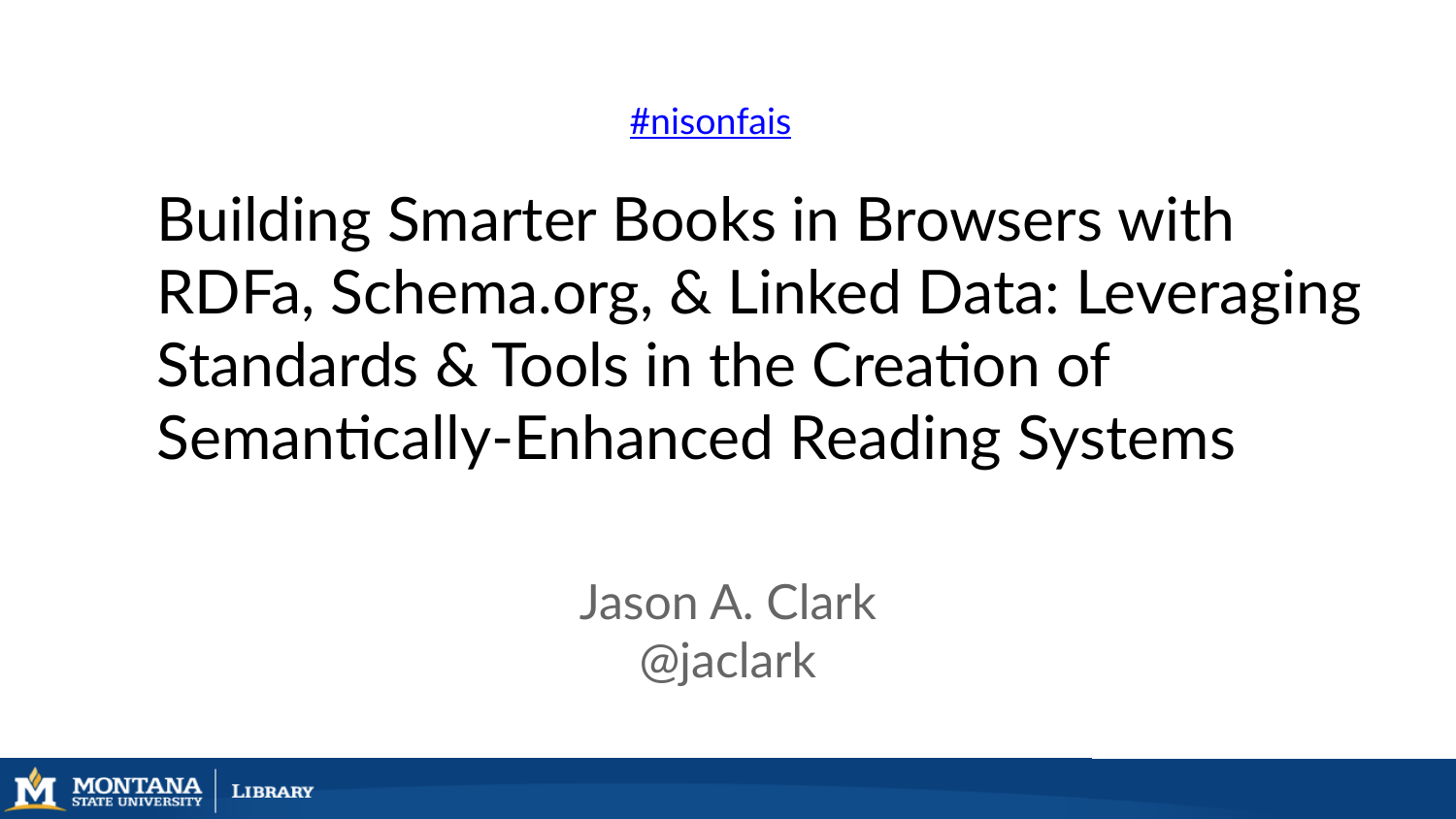

#nisonfais
Building Smarter Books in Browsers with RDFa, Schema.org, & Linked Data: Leveraging Standards & Tools in the Creation of Semantically-Enhanced Reading Systems
Jason A. Clark
@jaclark